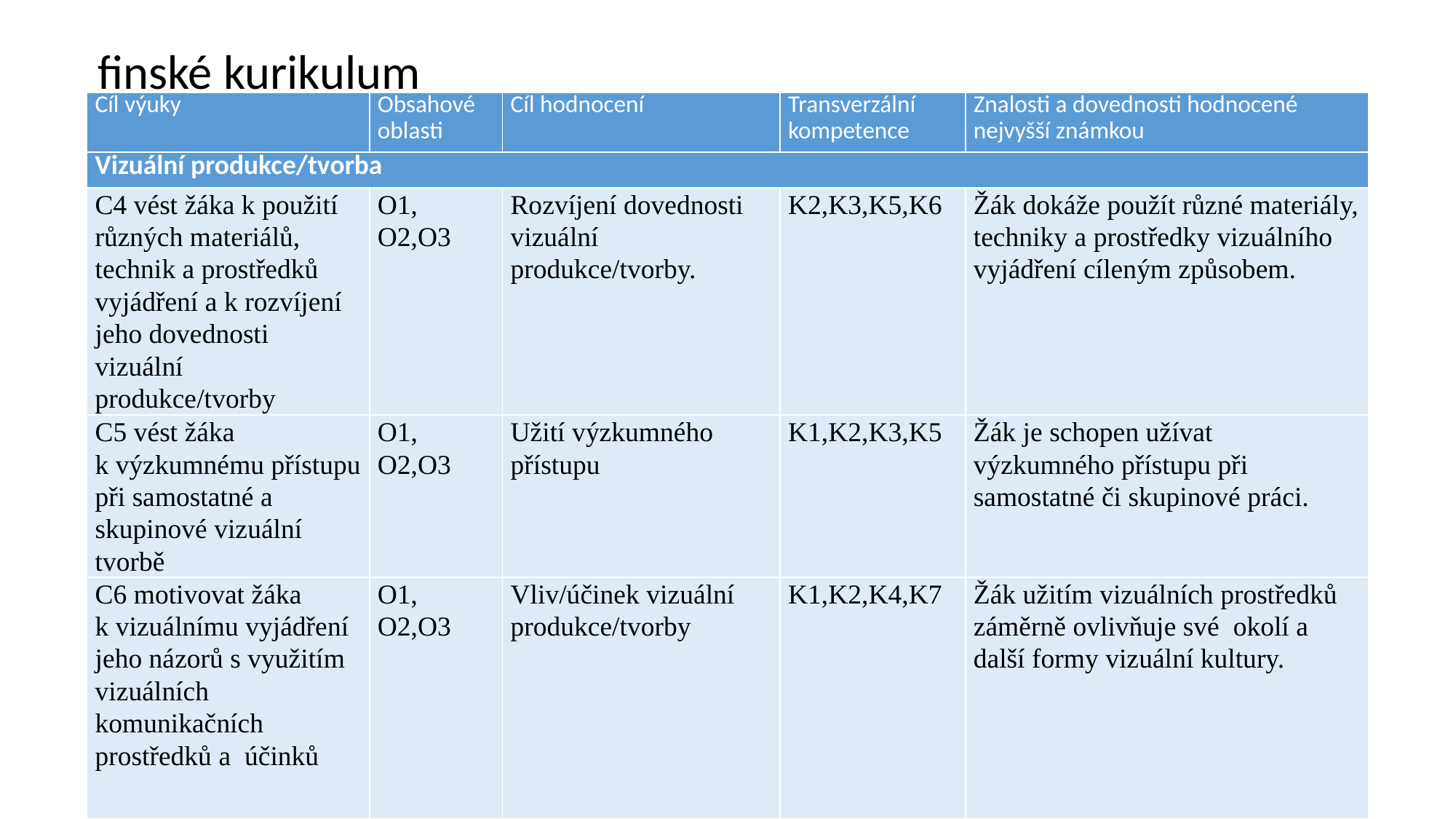

# finské kurikulum
| Cíl výuky | Obsahové oblasti | Cíl hodnocení | Transverzální kompetence | Znalosti a dovednosti hodnocené nejvyšší známkou |
| --- | --- | --- | --- | --- |
| Vizuální produkce/tvorba |  |  |  |  |
| C4 vést žáka k použití různých materiálů, technik a prostředků vyjádření a k rozvíjení jeho dovednosti vizuální produkce/tvorby | O1, O2,O3 | Rozvíjení dovednosti vizuální produkce/tvorby. | K2,K3,K5,K6 | Žák dokáže použít různé materiály, techniky a prostředky vizuálního vyjádření cíleným způsobem. |
| C5 vést žáka k výzkumnému přístupu při samostatné a skupinové vizuální tvorbě | O1, O2,O3 | Užití výzkumného přístupu | K1,K2,K3,K5 | Žák je schopen užívat výzkumného přístupu při samostatné či skupinové práci. |
| C6 motivovat žáka k vizuálnímu vyjádření jeho názorů s využitím vizuálních komunikačních prostředků a účinků | O1, O2,O3 | Vliv/účinek vizuální produkce/tvorby | K1,K2,K4,K7 | Žák užitím vizuálních prostředků záměrně ovlivňuje své okolí a další formy vizuální kultury. |